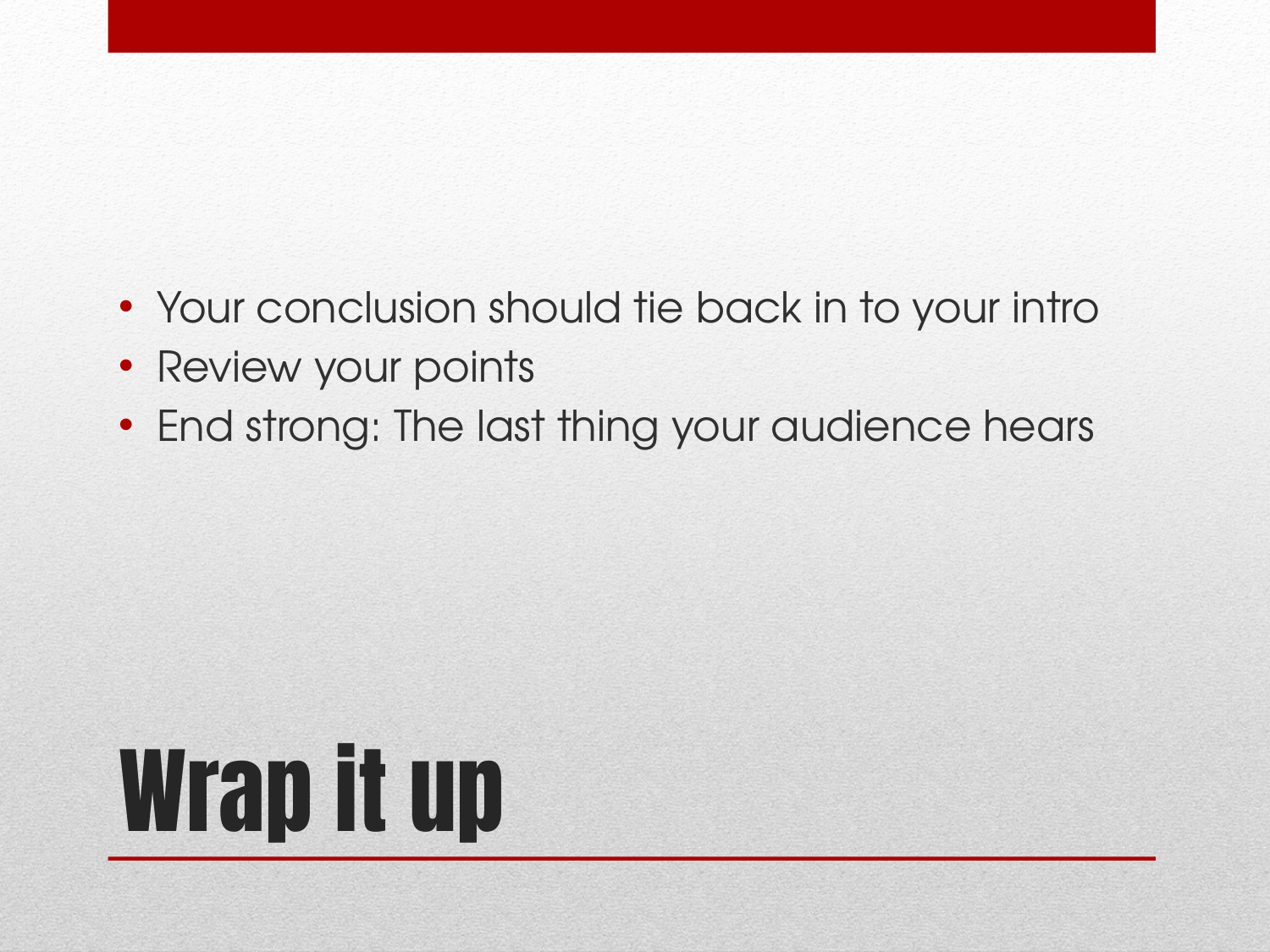

Your conclusion should tie back in to your intro
Review your points
End strong: The last thing your audience hears
# Wrap it up